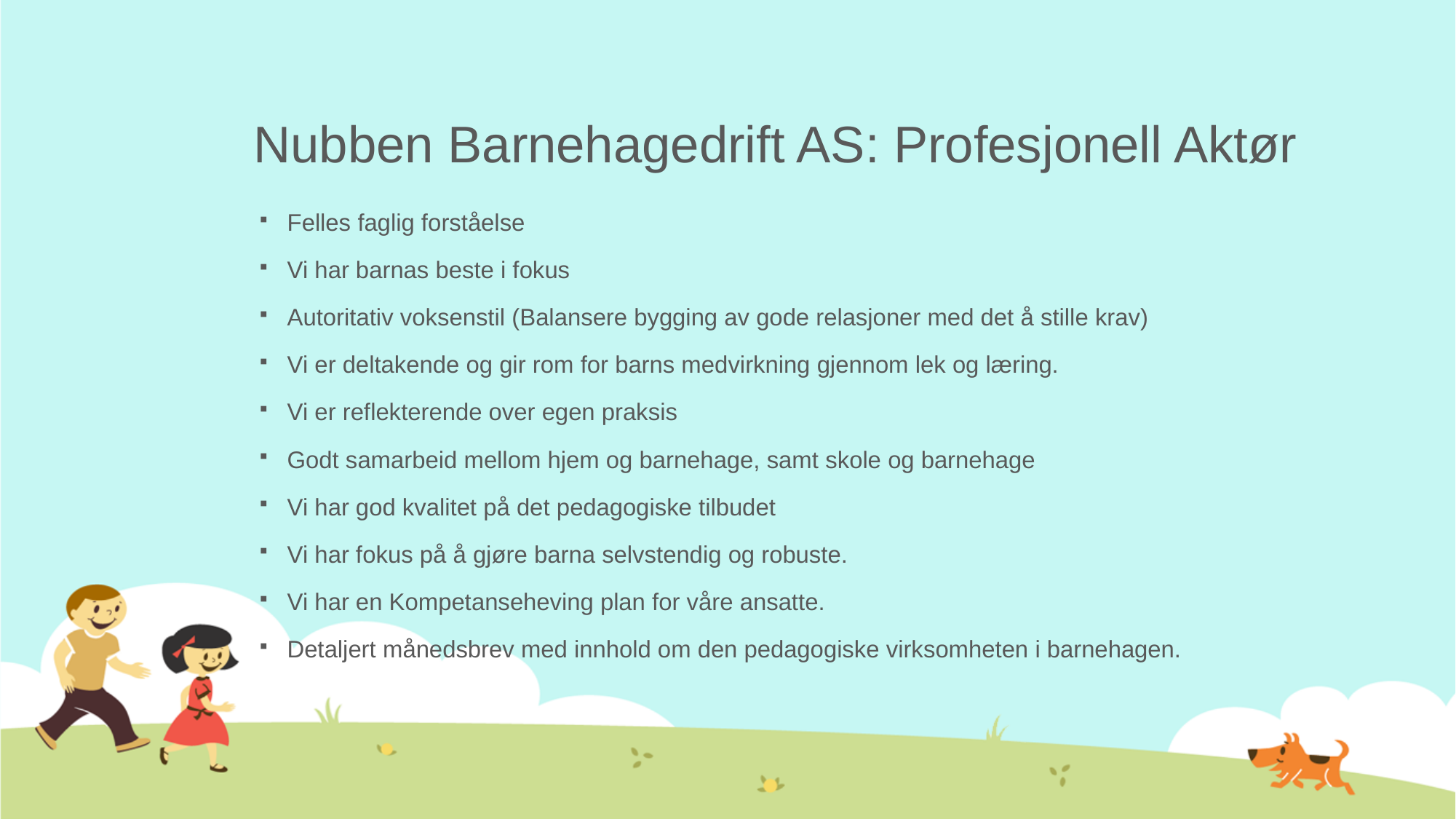

# Nubben Barnehagedrift AS: Profesjonell Aktør
Felles faglig forståelse
Vi har barnas beste i fokus
Autoritativ voksenstil (Balansere bygging av gode relasjoner med det å stille krav)
Vi er deltakende og gir rom for barns medvirkning gjennom lek og læring.
Vi er reflekterende over egen praksis
Godt samarbeid mellom hjem og barnehage, samt skole og barnehage
Vi har god kvalitet på det pedagogiske tilbudet
Vi har fokus på å gjøre barna selvstendig og robuste.
Vi har en Kompetanseheving plan for våre ansatte.
Detaljert månedsbrev med innhold om den pedagogiske virksomheten i barnehagen.